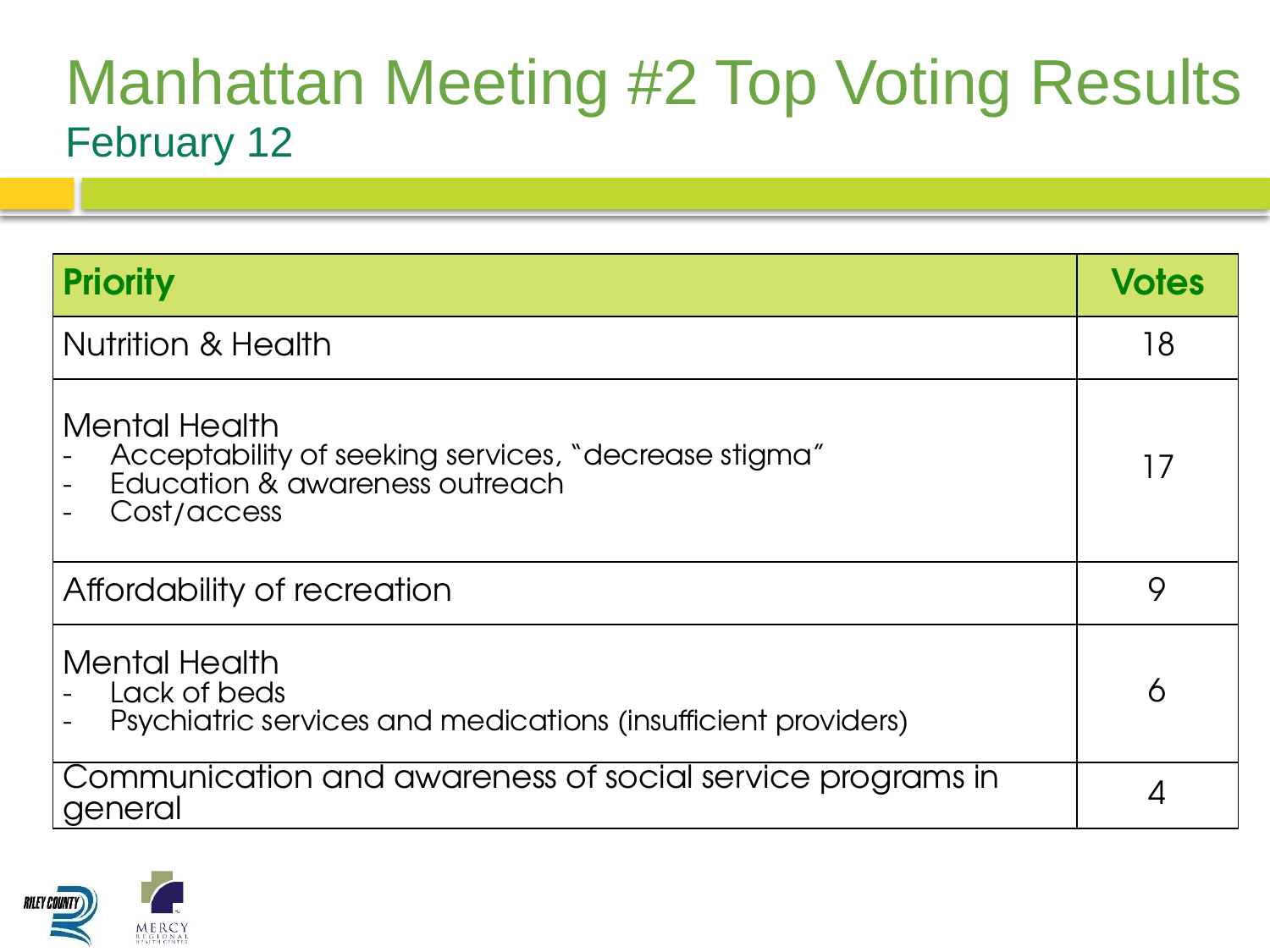

# Manhattan Meeting #2 Top Voting Results
February 12
| Priority | Votes |
| --- | --- |
| Nutrition & Health | 18 |
| Mental Health Acceptability of seeking services, “decrease stigma” Education & awareness outreach Cost/access | 17 |
| Affordability of recreation | 9 |
| Mental Health Lack of beds Psychiatric services and medications (insufficient providers) | 6 |
| Communication and awareness of social service programs in general | 4 |